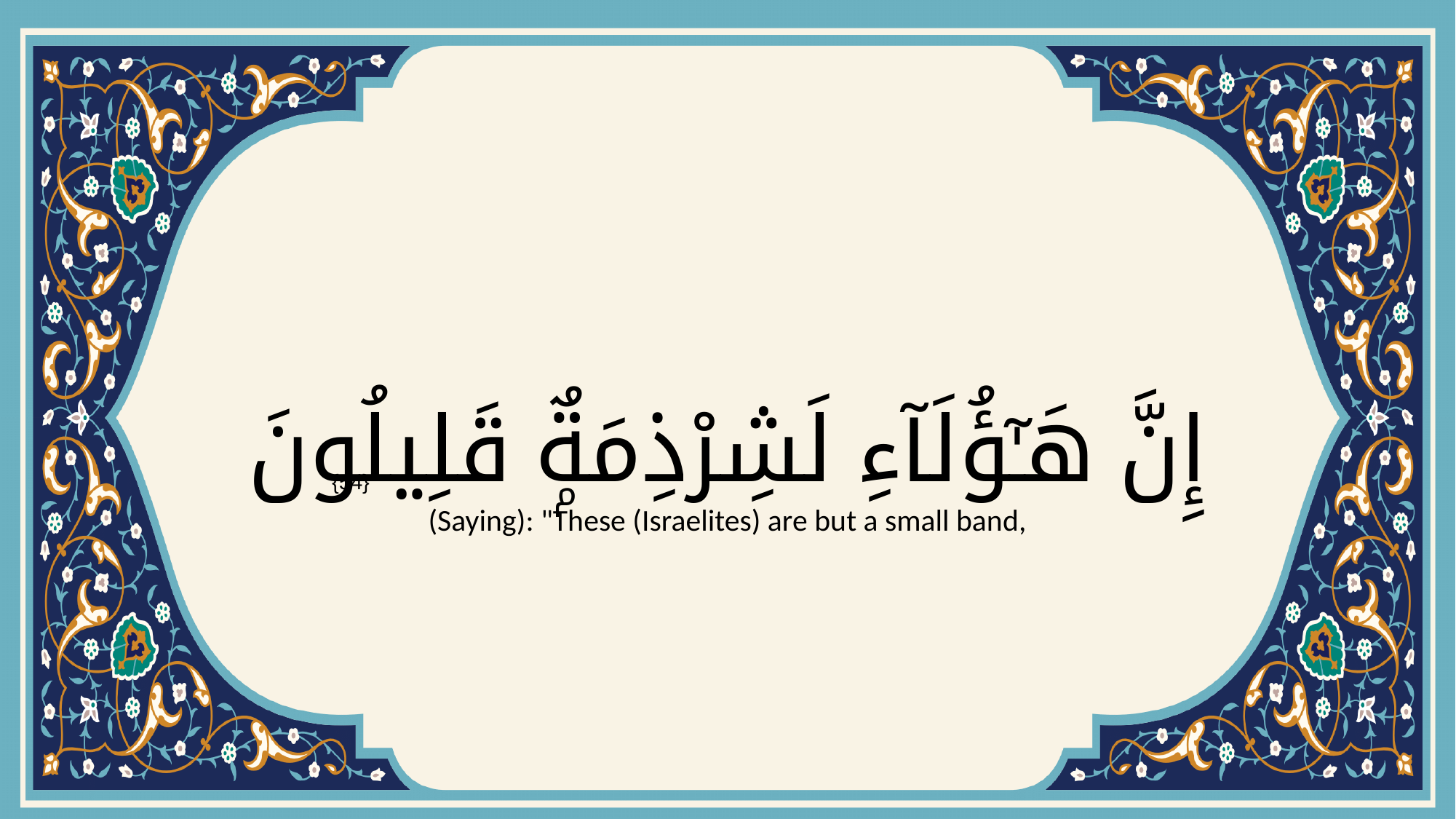

# إِنَّ هَـٰٓؤُلَآءِ لَشِرْذِمَةٌۭ قَلِيلُونَ
{54}
(Saying): "These (Israelites) are but a small band,